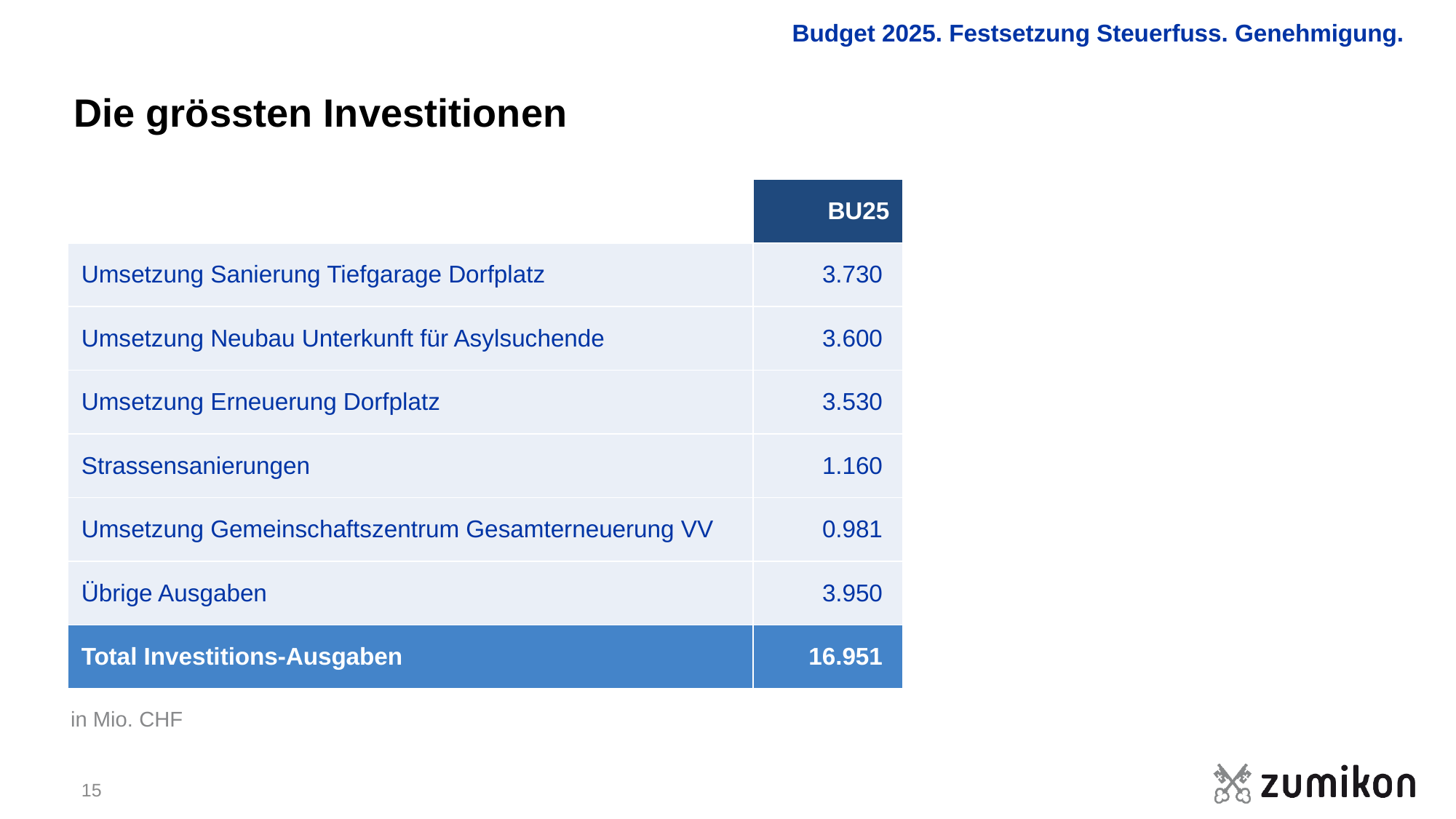

Budget 2025. Festsetzung Steuerfuss. Genehmigung.

# Die grössten Investitionen
|  | BU25 |
| --- | --- |
| Umsetzung Sanierung Tiefgarage Dorfplatz | 3.730 |
| Umsetzung Neubau Unterkunft für Asylsuchende | 3.600 |
| Umsetzung Erneuerung Dorfplatz | 3.530 |
| Strassensanierungen | 1.160 |
| Umsetzung Gemeinschaftszentrum Gesamterneuerung VV | 0.981 |
| Übrige Ausgaben | 3.950 |
| Total Investitions-Ausgaben | 16.951 |
in Mio. CHF